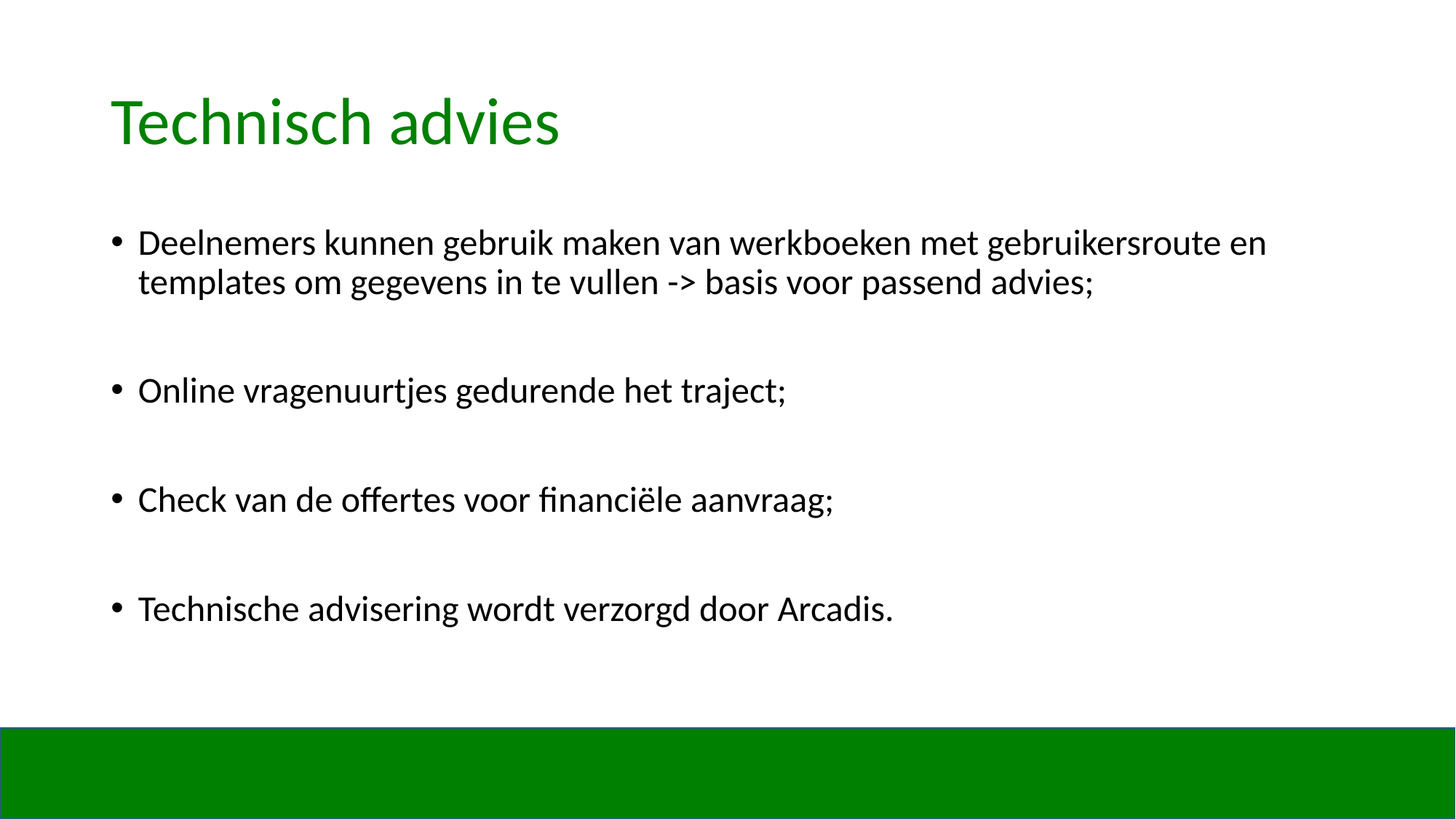

# Technisch advies
Deelnemers kunnen gebruik maken van werkboeken met gebruikersroute en templates om gegevens in te vullen -> basis voor passend advies;

Online vragenuurtjes gedurende het traject;

Check van de offertes voor financiële aanvraag;

Technische advisering wordt verzorgd door Arcadis.